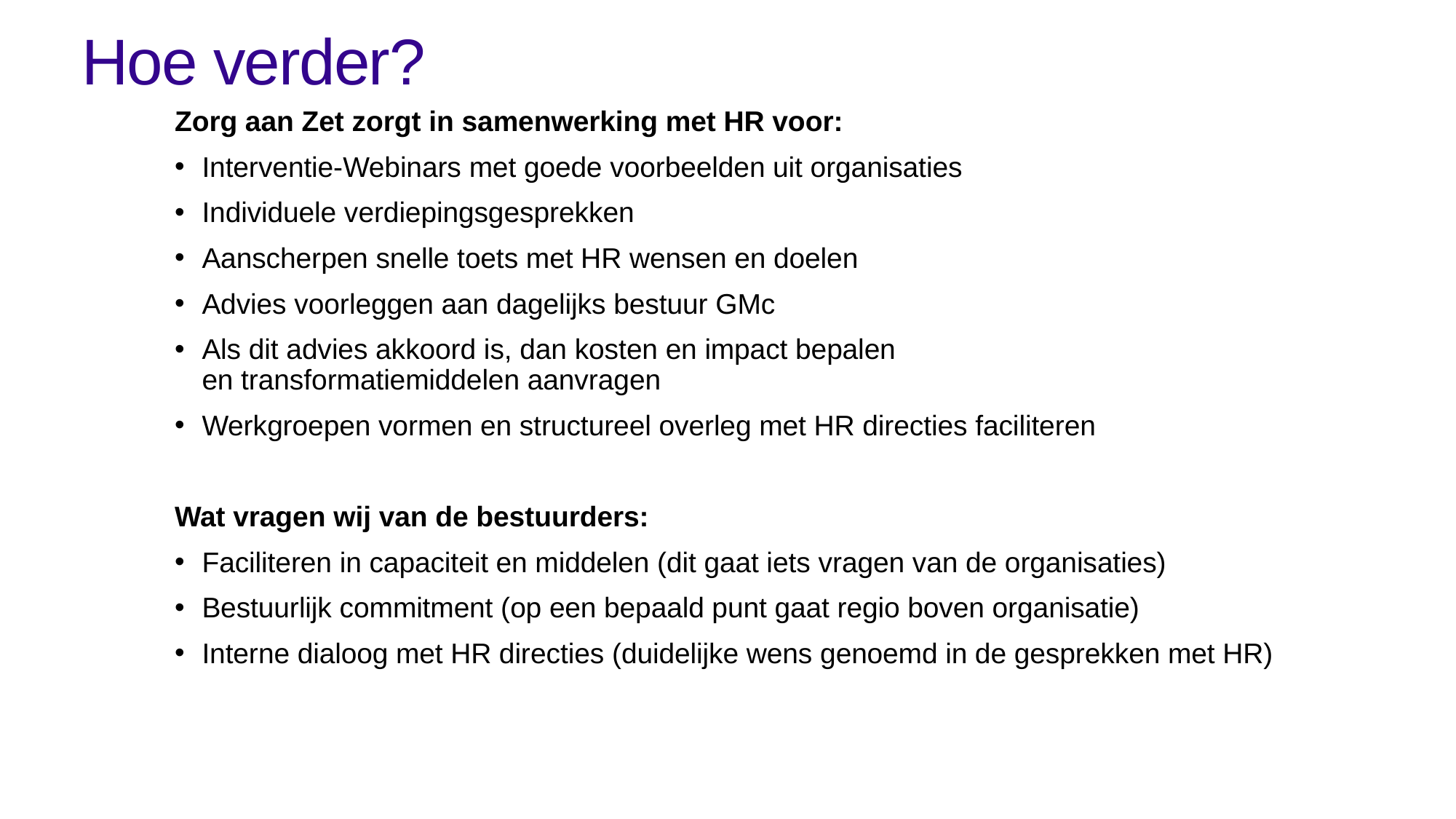

Hoe verder?
Zorg aan Zet zorgt in samenwerking met HR voor:
Interventie-Webinars met goede voorbeelden uit organisaties
Individuele verdiepingsgesprekken
Aanscherpen snelle toets met HR wensen en doelen
Advies voorleggen aan dagelijks bestuur GMc
Als dit advies akkoord is, dan kosten en impact bepalen
en transformatiemiddelen aanvragen
Werkgroepen vormen en structureel overleg met HR directies faciliteren

Wat vragen wij van de bestuurders:
Faciliteren in capaciteit en middelen (dit gaat iets vragen van de organisaties)
Bestuurlijk commitment (op een bepaald punt gaat regio boven organisatie)
Interne dialoog met HR directies (duidelijke wens genoemd in de gesprekken met HR)